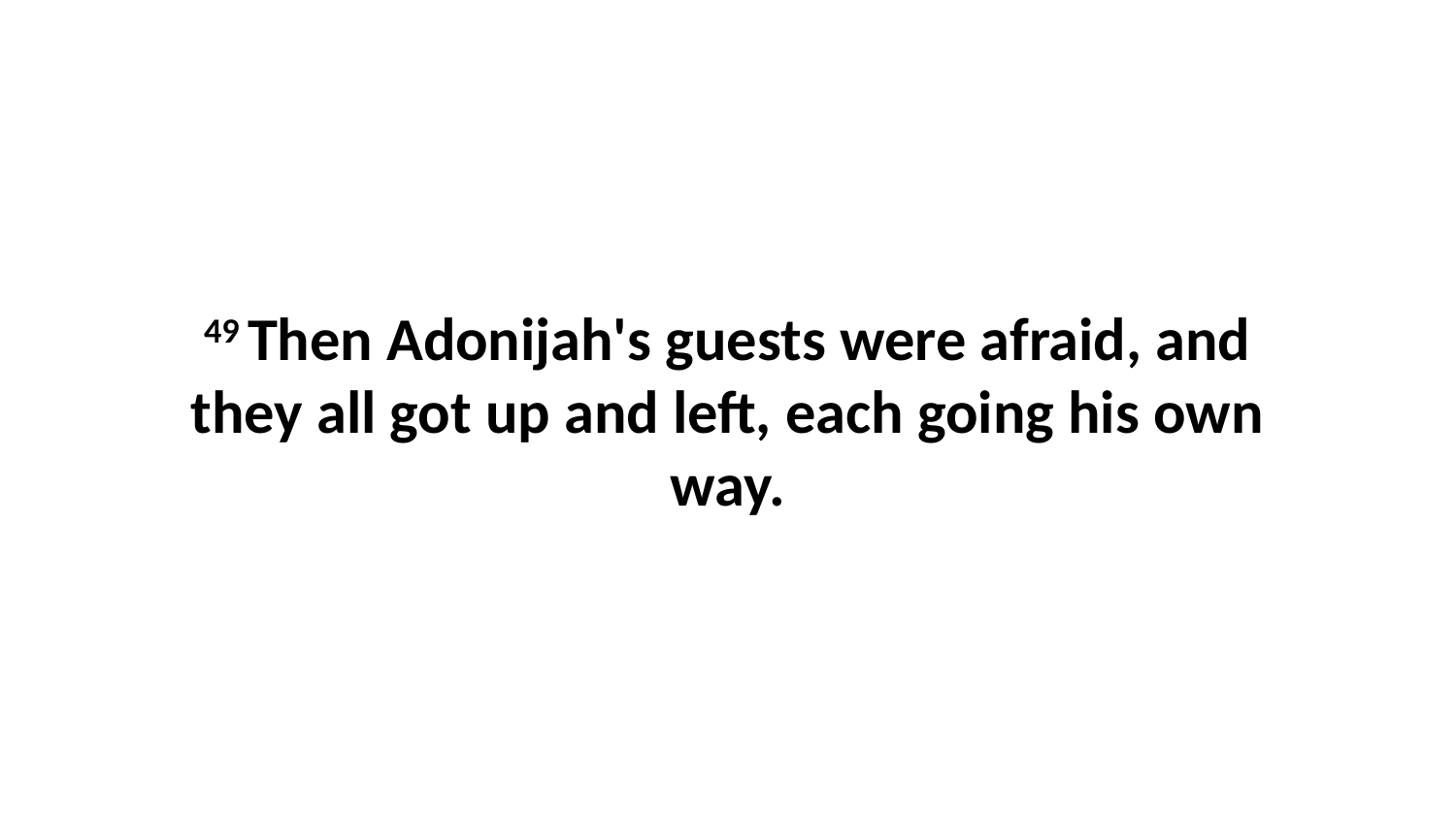

49 Then Adonijah's guests were afraid, and they all got up and left, each going his own way.